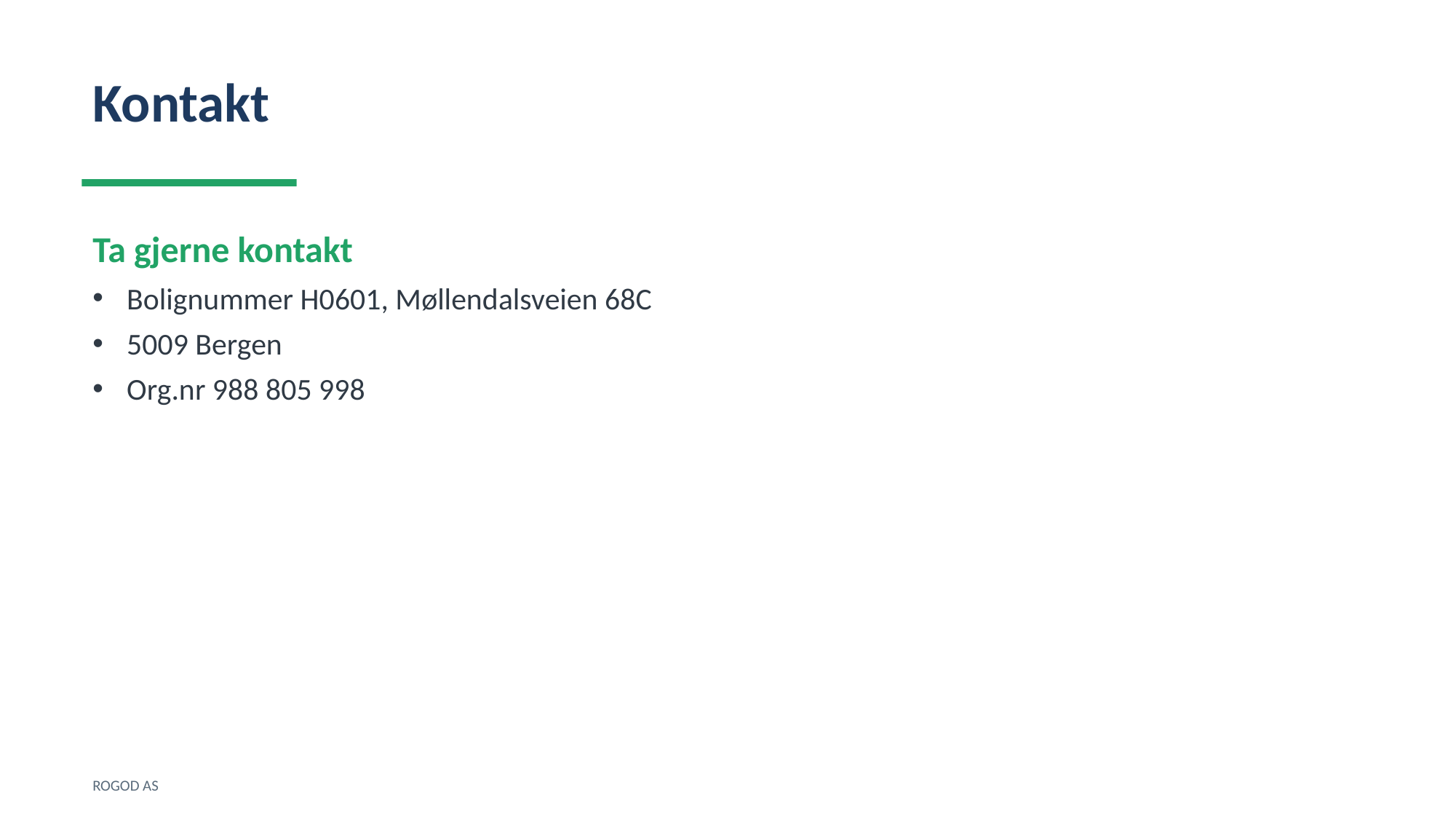

Kontakt

Ta gjerne kontakt
Bolignummer H0601, Møllendalsveien 68C
5009 Bergen
Org.nr 988 805 998
ROGOD AS